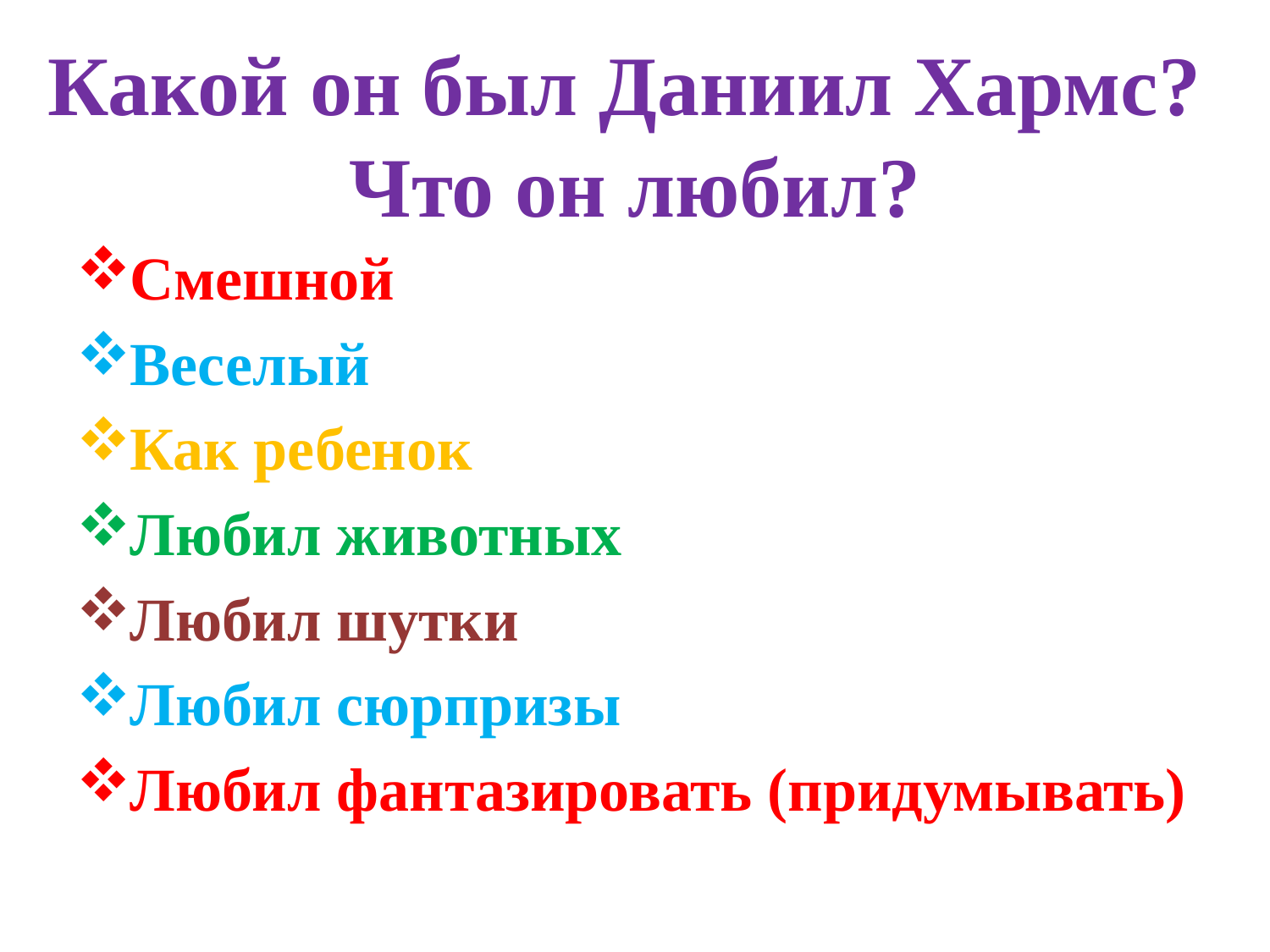

# Какой он был Даниил Хармс? Что он любил?
Смешной
Веселый
Как ребенок
Любил животных
Любил шутки
Любил сюрпризы
Любил фантазировать (придумывать)